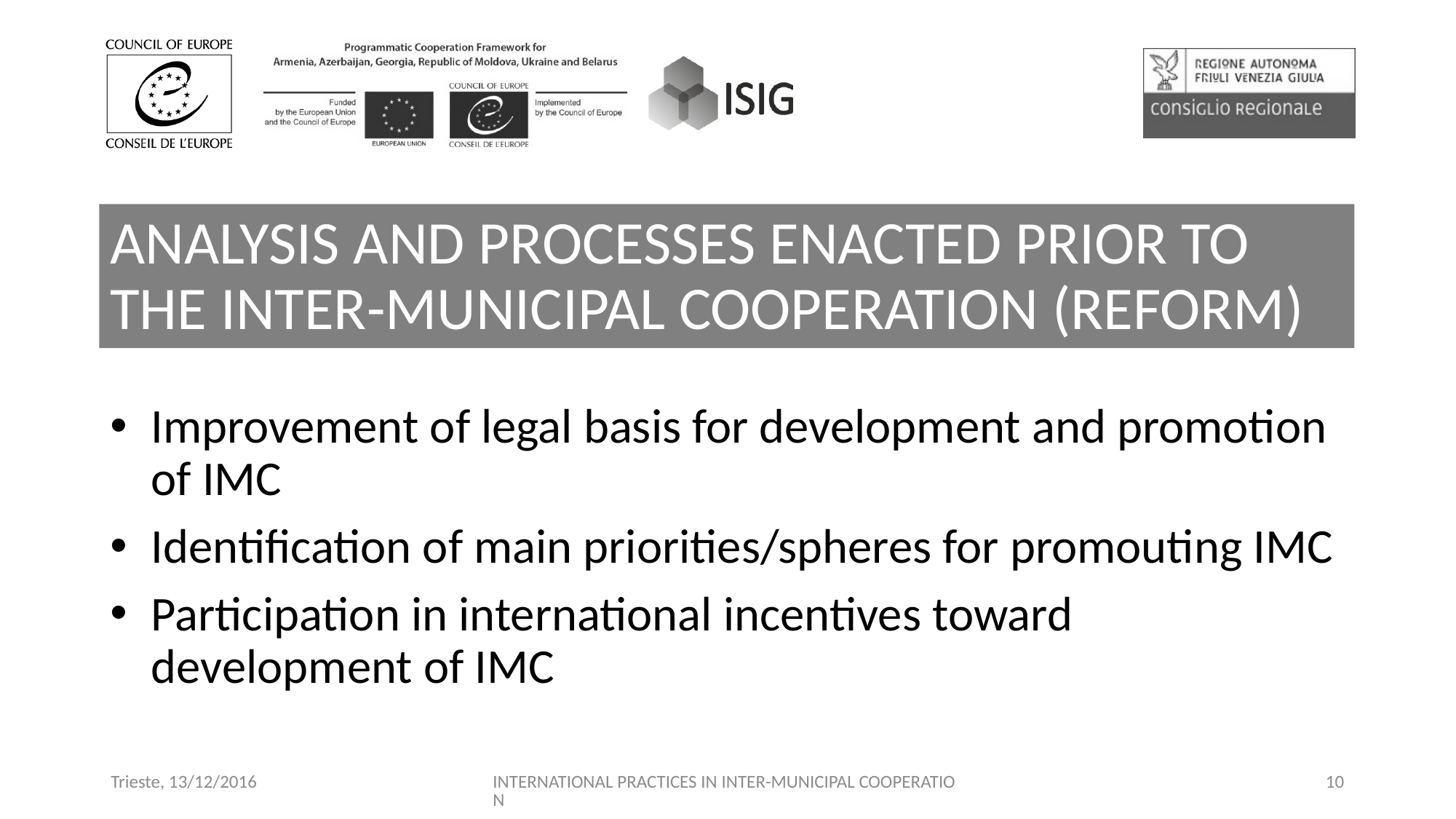

# ANALYSIS AND PROCESSES ENACTED PRIOR TO THE INTER-MUNICIPAL COOPERATION (REFORM)
Improvement of legal basis for development and promotion of IMC
Identification of main priorities/spheres for promouting IMC
Participation in international incentives toward development of IMC

Trieste, 13/12/2016
INTERNATIONAL PRACTICES IN INTER-MUNICIPAL COOPERATION
10